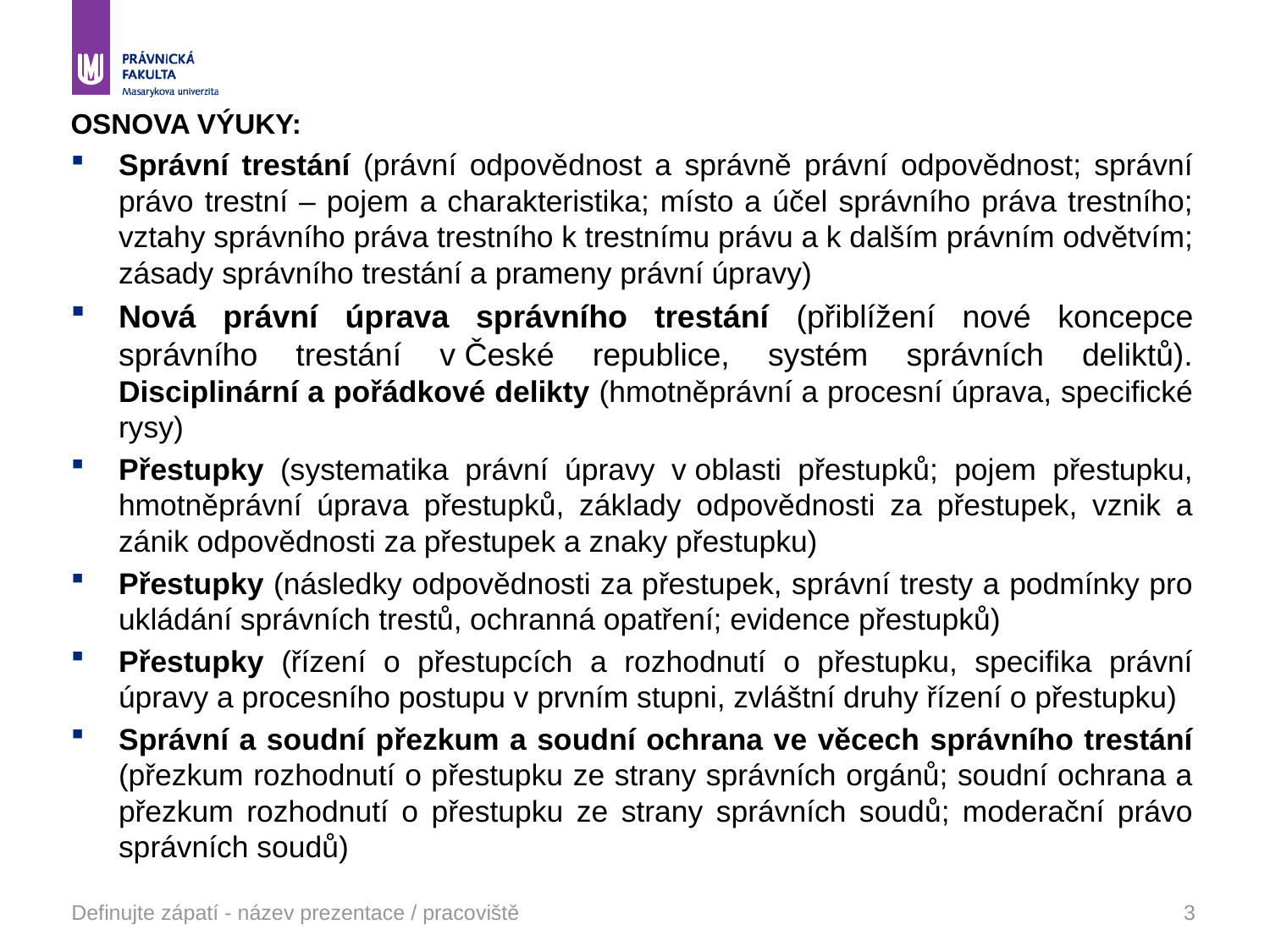

OSNOVA VÝUKY:
Správní trestání (právní odpovědnost a správně právní odpovědnost; správní právo trestní – pojem a charakteristika; místo a účel správního práva trestního; vztahy správního práva trestního k trestnímu právu a k dalším právním odvětvím; zásady správního trestání a prameny právní úpravy)
Nová právní úprava správního trestání (přiblížení nové koncepce správního trestání v České republice, systém správních deliktů). Disciplinární a pořádkové delikty (hmotněprávní a procesní úprava, specifické rysy)
Přestupky (systematika právní úpravy v oblasti přestupků; pojem přestupku, hmotněprávní úprava přestupků, základy odpovědnosti za přestupek, vznik a zánik odpovědnosti za přestupek a znaky přestupku)
Přestupky (následky odpovědnosti za přestupek, správní tresty a podmínky pro ukládání správních trestů, ochranná opatření; evidence přestupků)
Přestupky (řízení o přestupcích a rozhodnutí o přestupku, specifika právní úpravy a procesního postupu v prvním stupni, zvláštní druhy řízení o přestupku)
Správní a soudní přezkum a soudní ochrana ve věcech správního trestání (přezkum rozhodnutí o přestupku ze strany správních orgánů; soudní ochrana a přezkum rozhodnutí o přestupku ze strany správních soudů; moderační právo správních soudů)

Definujte zápatí - název prezentace / pracoviště
3